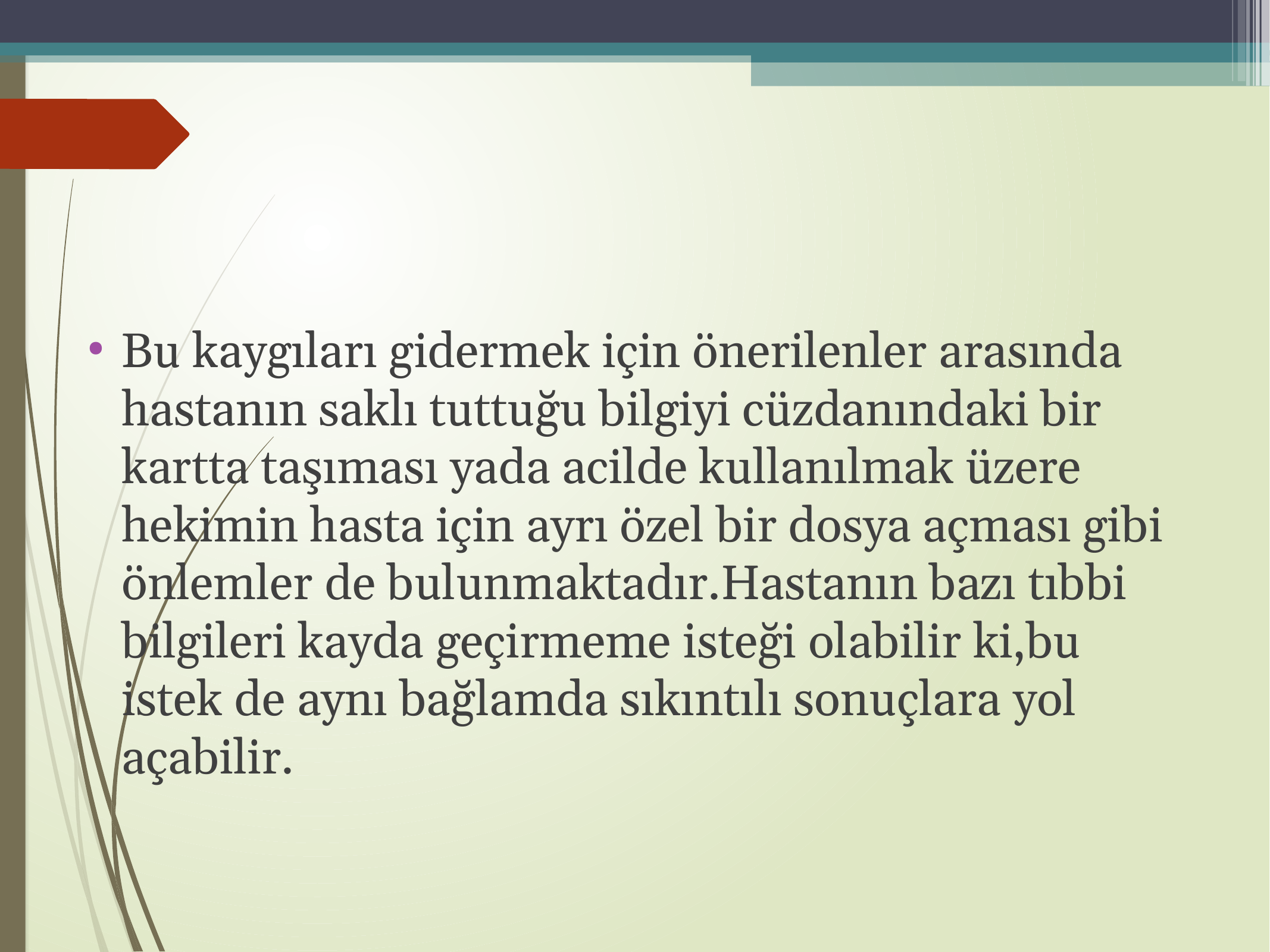

Bu kaygıları gidermek için önerilenler arasında hastanın saklı tuttuğu bilgiyi cüzdanındaki bir kartta taşıması yada acilde kullanılmak üzere hekimin hasta için ayrı özel bir dosya açması gibi önlemler de bulunmaktadır.Hastanın bazı tıbbi bilgileri kayda geçirmeme isteği olabilir ki,bu istek de aynı bağlamda sıkıntılı sonuçlara yol açabilir.